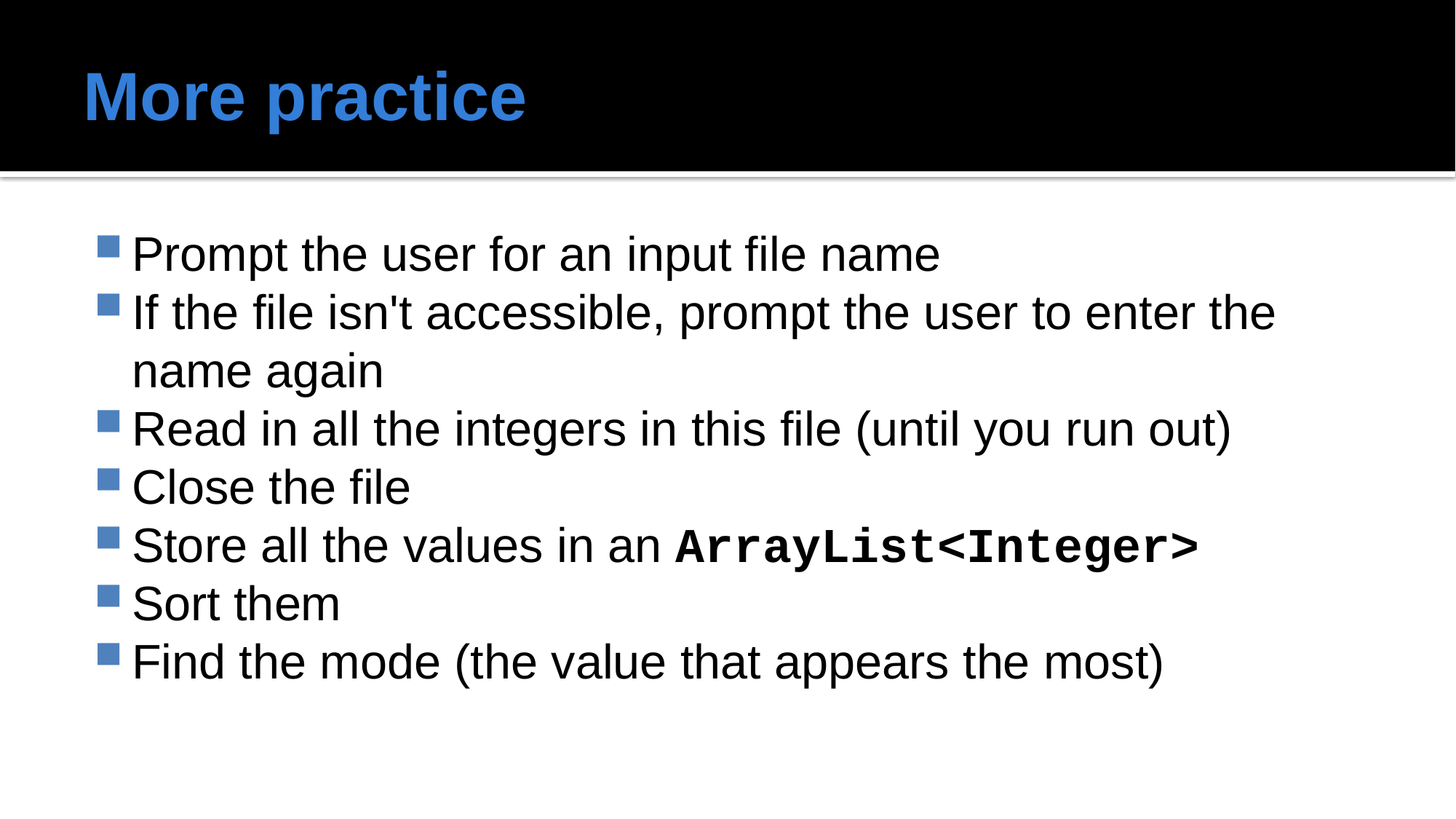

# More practice
Prompt the user for an input file name
If the file isn't accessible, prompt the user to enter the name again
Read in all the integers in this file (until you run out)
Close the file
Store all the values in an ArrayList<Integer>
Sort them
Find the mode (the value that appears the most)